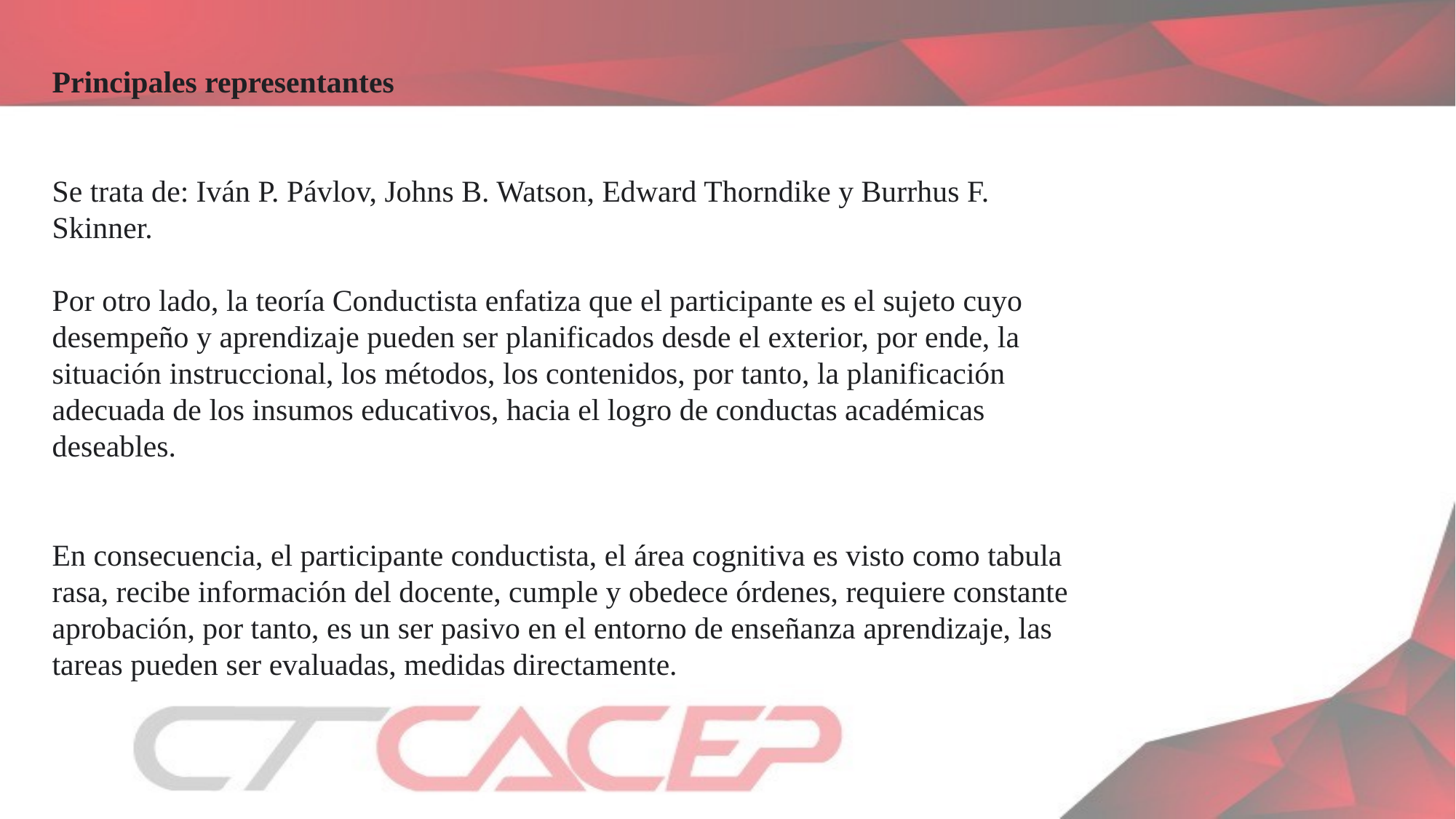

Principales representantes

Se trata de: Iván P. Pávlov, Johns B. Watson, Edward Thorndike y Burrhus F. Skinner.

Por otro lado, la teoría Conductista enfatiza que el participante es el sujeto cuyo desempeño y aprendizaje pueden ser planificados desde el exterior, por ende, la situación instruccional, los métodos, los contenidos, por tanto, la planificación adecuada de los insumos educativos, hacia el logro de conductas académicas deseables.

En consecuencia, el participante conductista, el área cognitiva es visto como tabula rasa, recibe información del docente, cumple y obedece órdenes, requiere constante aprobación, por tanto, es un ser pasivo en el entorno de enseñanza aprendizaje, las tareas pueden ser evaluadas, medidas directamente.